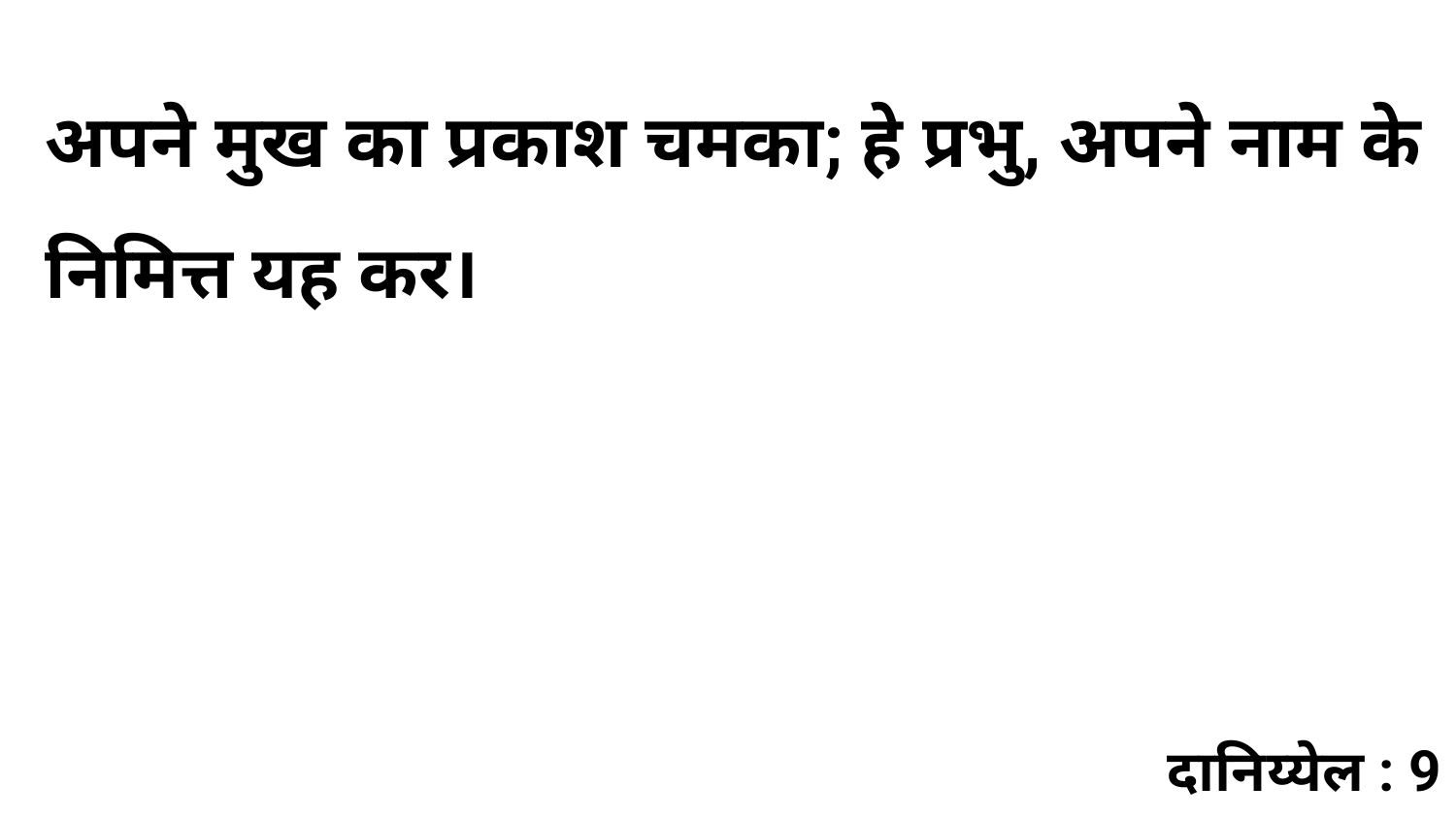

अपने मुख का प्रकाश चमका; हे प्रभु, अपने नाम के निमित्त यह कर।
दानिय्येल : 9